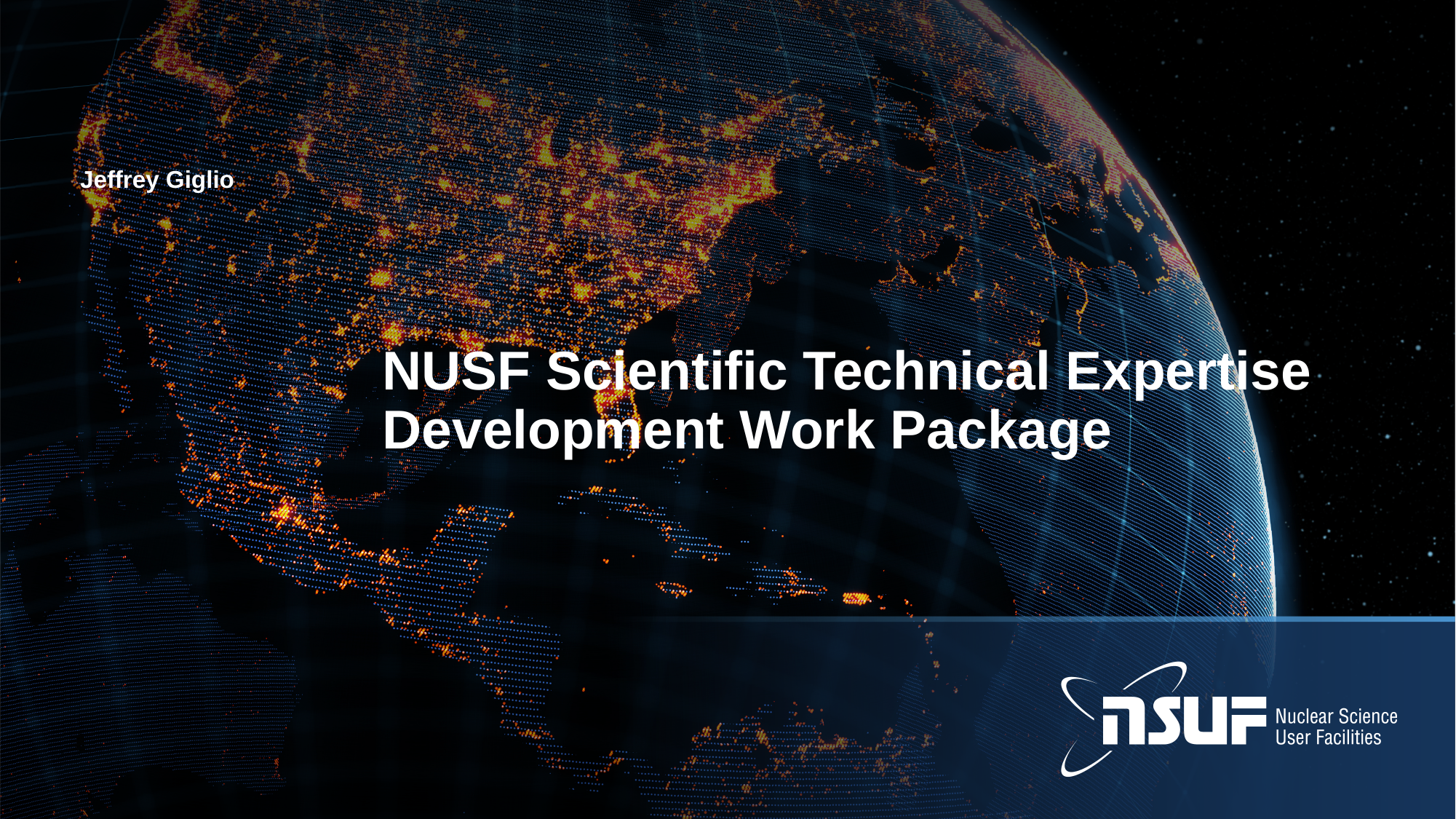

Jeffrey Giglio
NUSF Scientific Technical Expertise Development Work Package